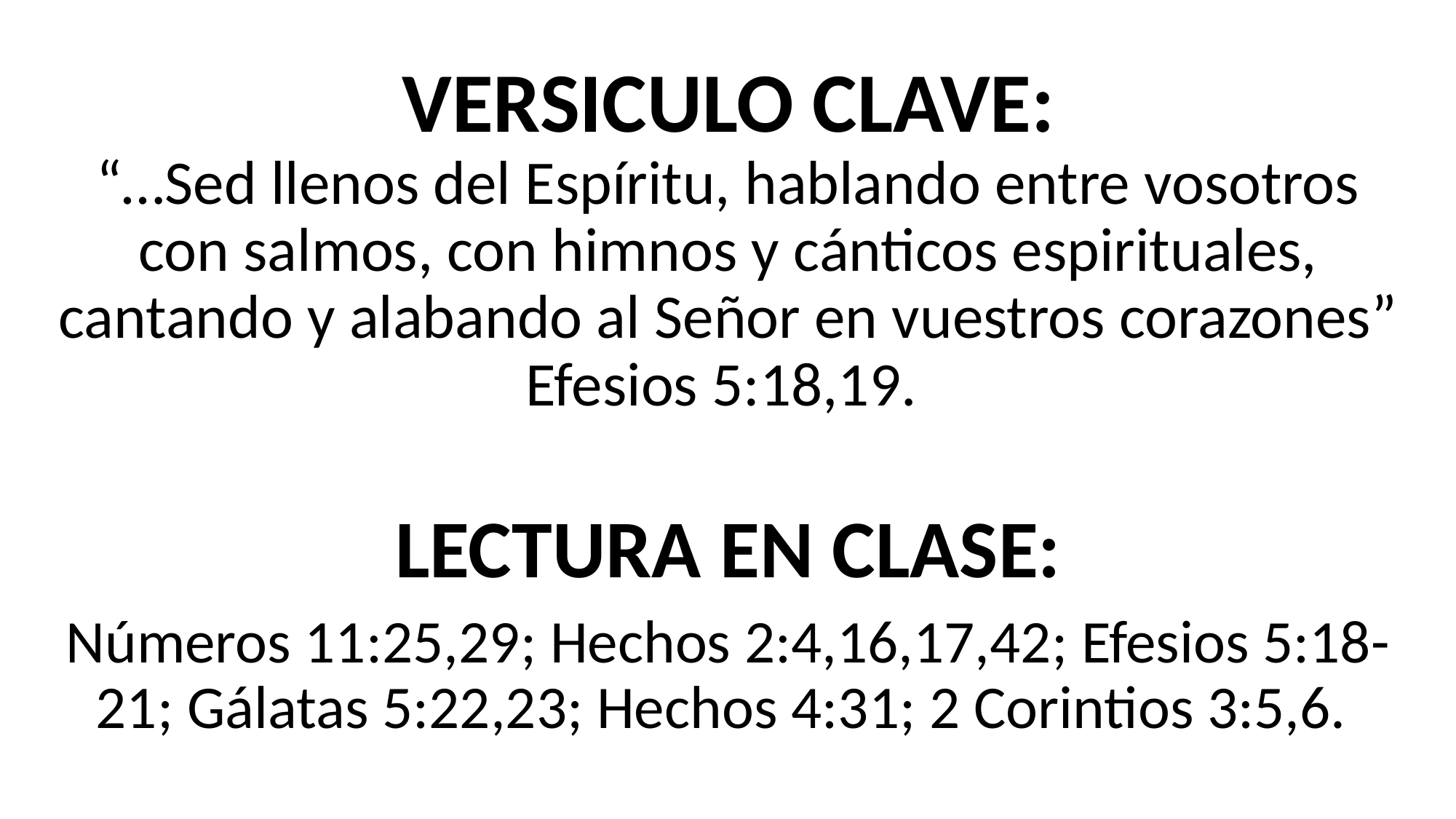

# VERSICULO CLAVE: “…Sed llenos del Espíritu, hablando entre vosotros con salmos, con himnos y cánticos espirituales, cantando y alabando al Señor en vuestros corazones” Efesios 5:18,19.
LECTURA EN CLASE:
Números 11:25,29; Hechos 2:4,16,17,42; Efesios 5:18-21; Gálatas 5:22,23; Hechos 4:31; 2 Corintios 3:5,6.